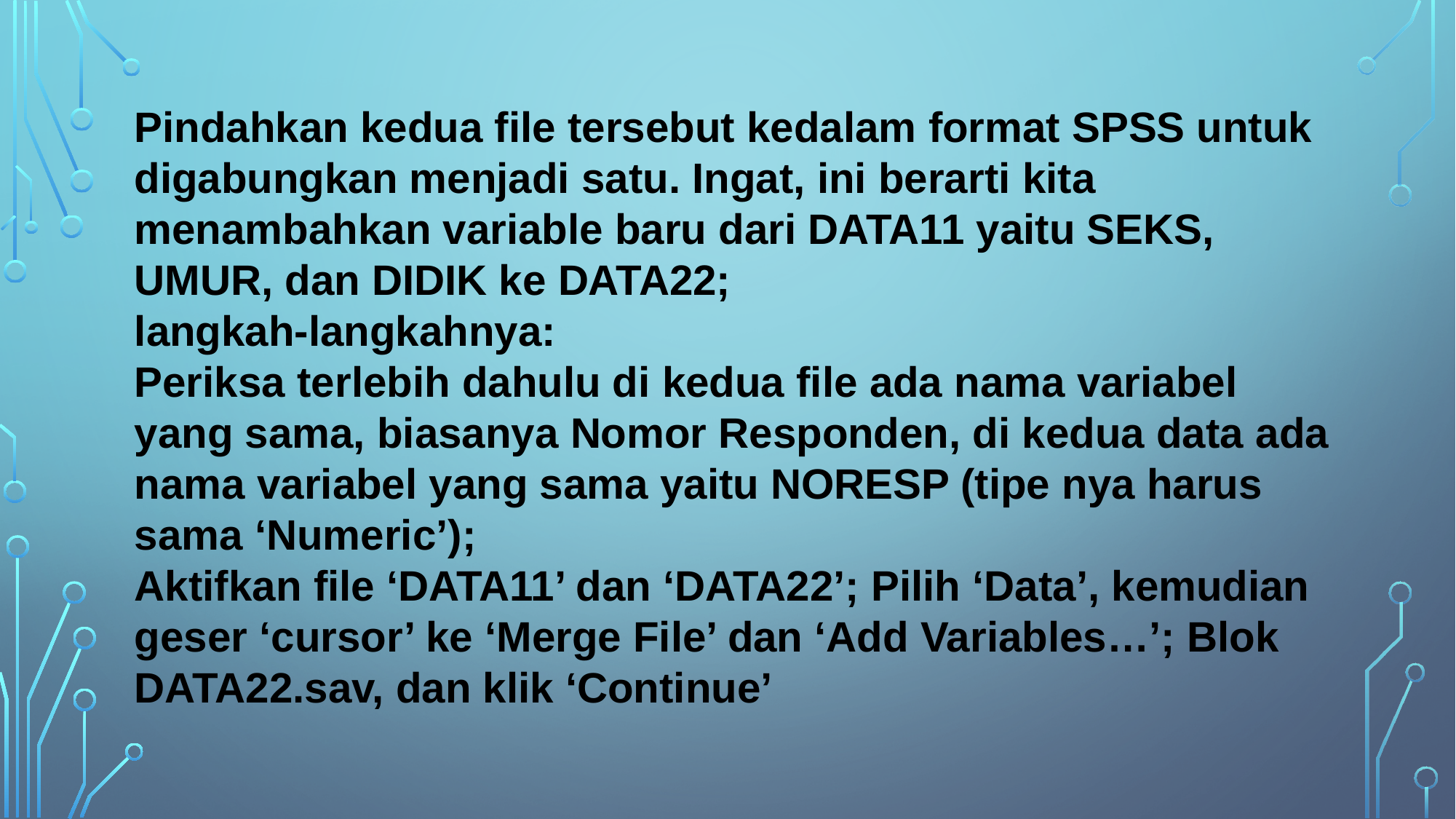

Pindahkan kedua file tersebut kedalam format SPSS untuk digabungkan menjadi satu. Ingat, ini berarti kita menambahkan variable baru dari DATA11 yaitu SEKS, UMUR, dan DIDIK ke DATA22;
langkah-langkahnya:
Periksa terlebih dahulu di kedua file ada nama variabel yang sama, biasanya Nomor Responden, di kedua data ada nama variabel yang sama yaitu NORESP (tipe nya harus sama ‘Numeric’);
Aktifkan file ‘DATA11’ dan ‘DATA22’; Pilih ‘Data’, kemudian geser ‘cursor’ ke ‘Merge File’ dan ‘Add Variables…’; Blok DATA22.sav, dan klik ‘Continue’